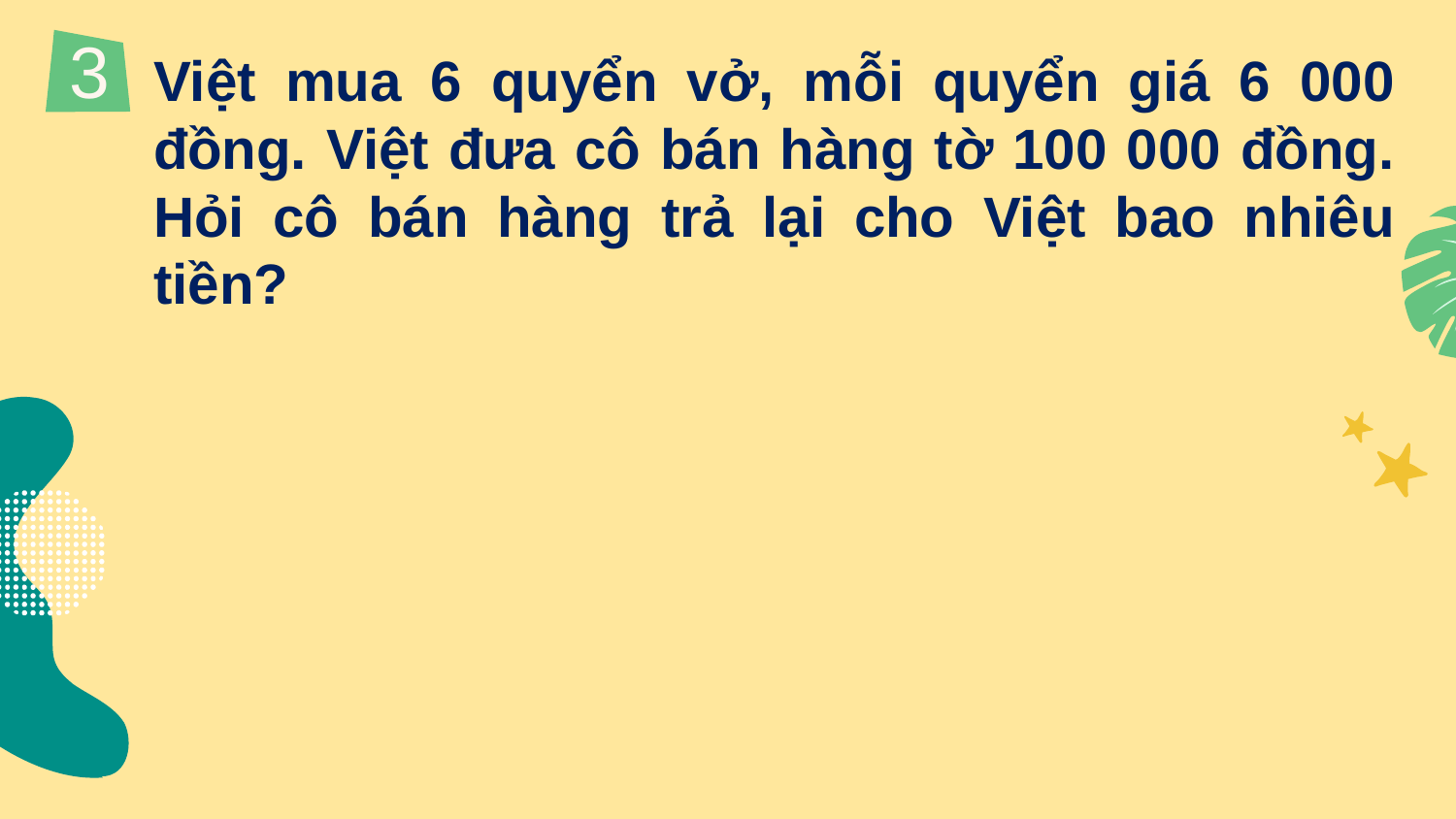

3
Việt mua 6 quyển vở, mỗi quyển giá 6 000 đồng. Việt đưa cô bán hàng tờ 100 000 đồng. Hỏi cô bán hàng trả lại cho Việt bao nhiêu tiền?